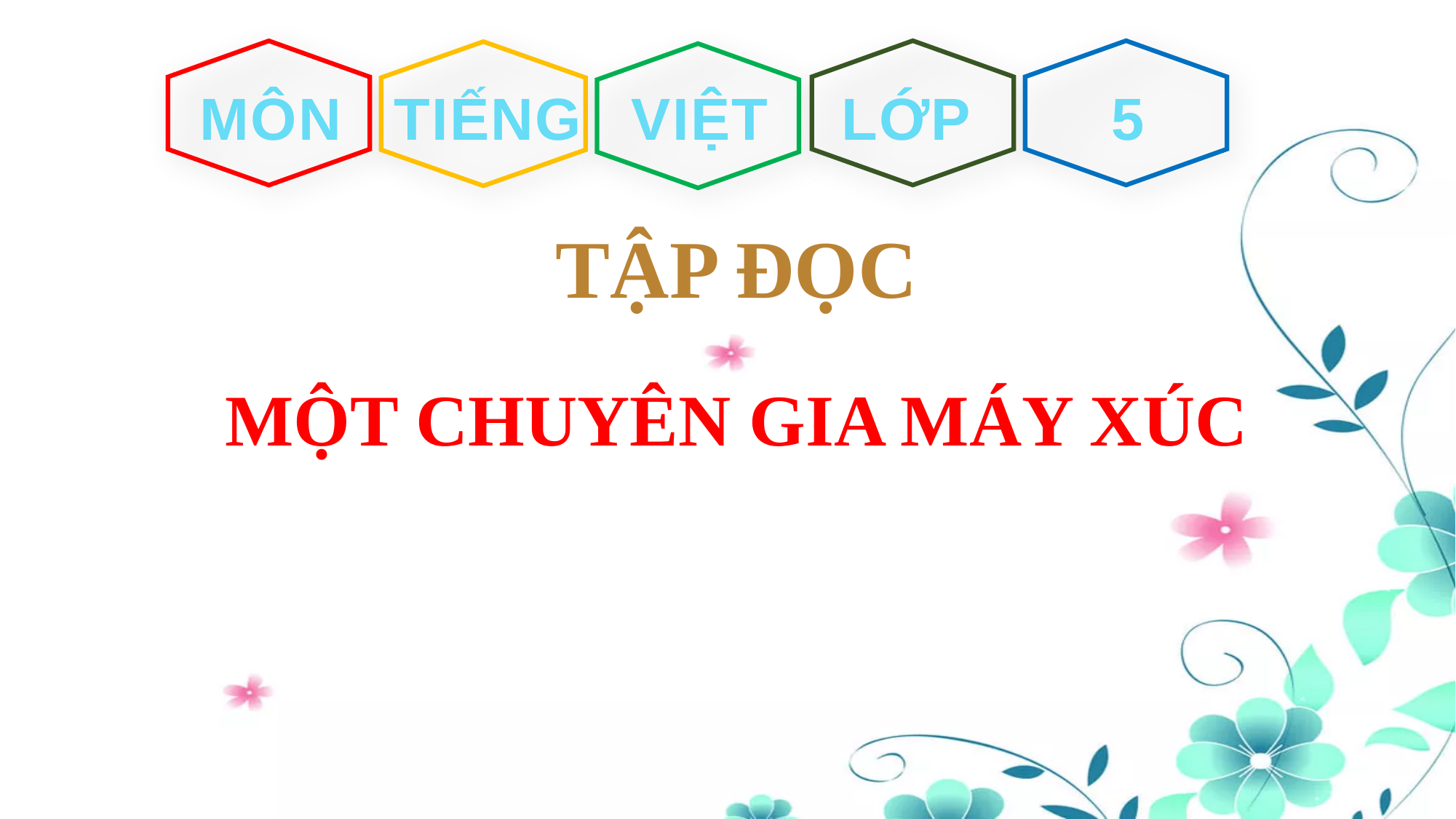

LỚP

5

MÔN

TIẾNG

VIỆT
TẬP ĐỌC
MỘT CHUYÊN GIA MÁY XÚC